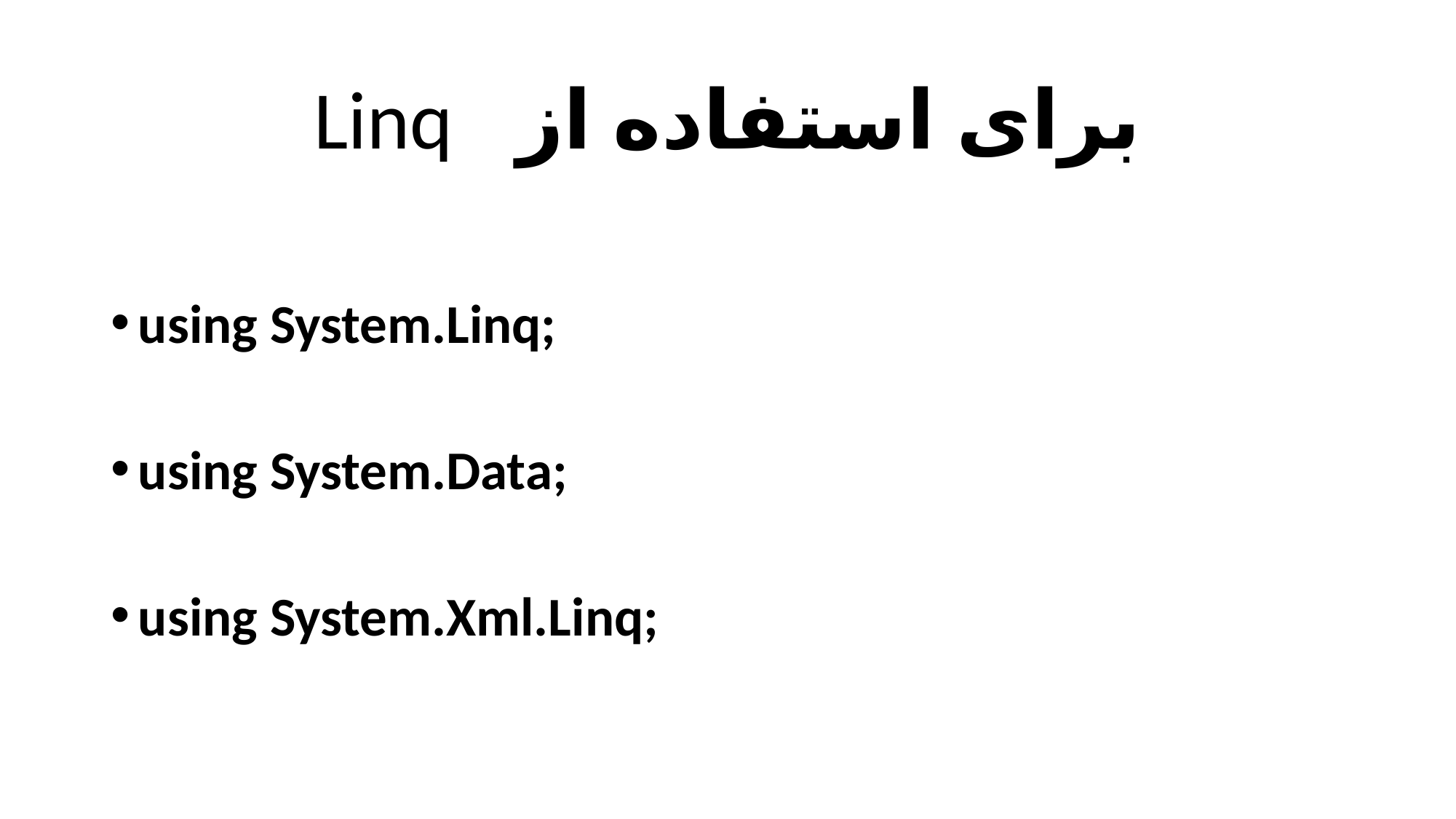

# برای استفاده از   Linq
using System.Linq;
using System.Data;
using System.Xml.Linq;